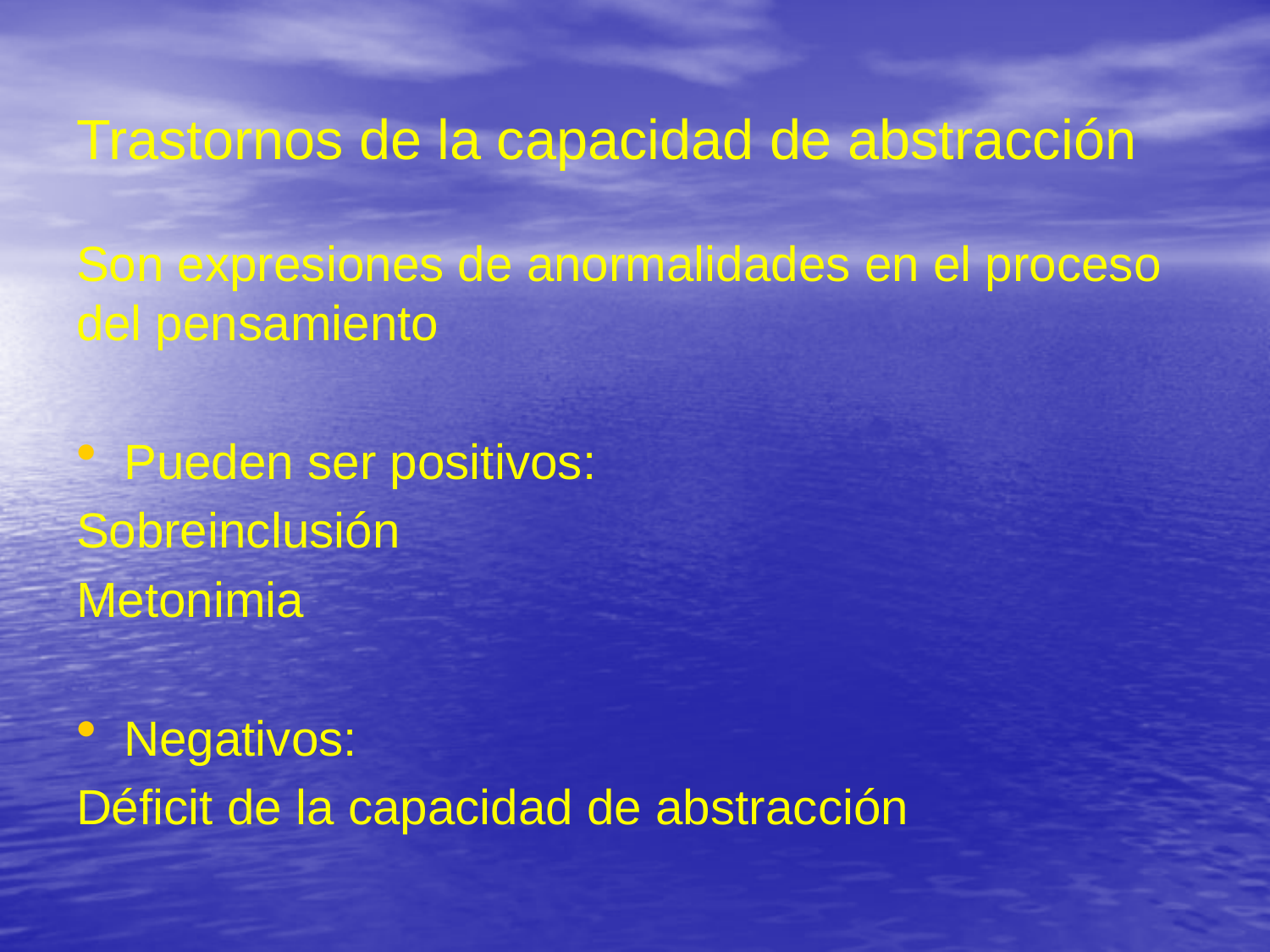

# Trastornos de la capacidad de abstracción
Son expresiones de anormalidades en el proceso del pensamiento

Pueden ser positivos:
Sobreinclusión
Metonimia

Negativos:
Déficit de la capacidad de abstracción